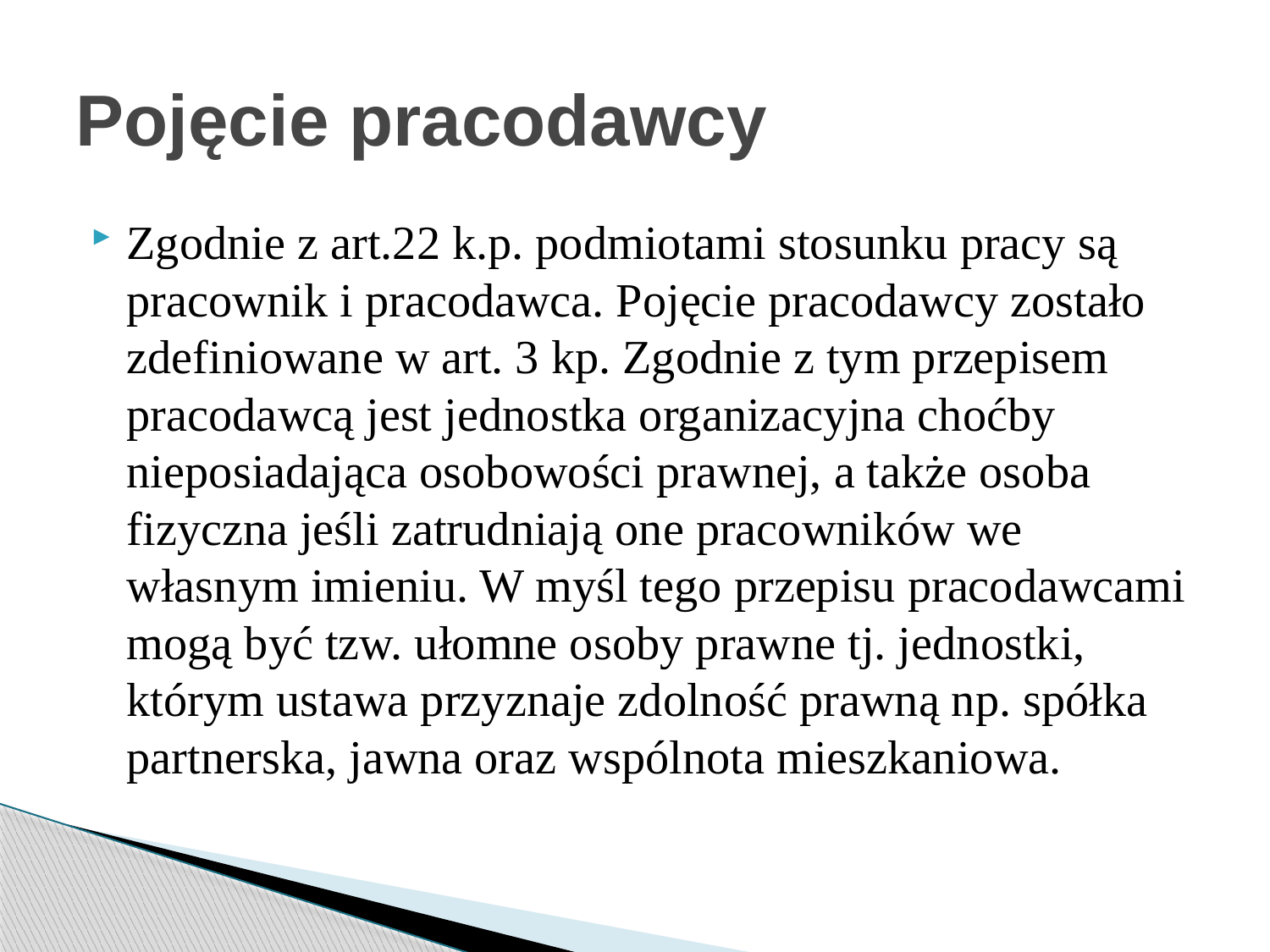

# Pojęcie pracodawcy
Zgodnie z art.22 k.p. podmiotami stosunku pracy są pracownik i pracodawca. Pojęcie pracodawcy zostało zdefiniowane w art. 3 kp. Zgodnie z tym przepisem pracodawcą jest jednostka organizacyjna choćby nieposiadająca osobowości prawnej, a także osoba fizyczna jeśli zatrudniają one pracowników we własnym imieniu. W myśl tego przepisu pracodawcami mogą być tzw. ułomne osoby prawne tj. jednostki, którym ustawa przyznaje zdolność prawną np. spółka partnerska, jawna oraz wspólnota mieszkaniowa.